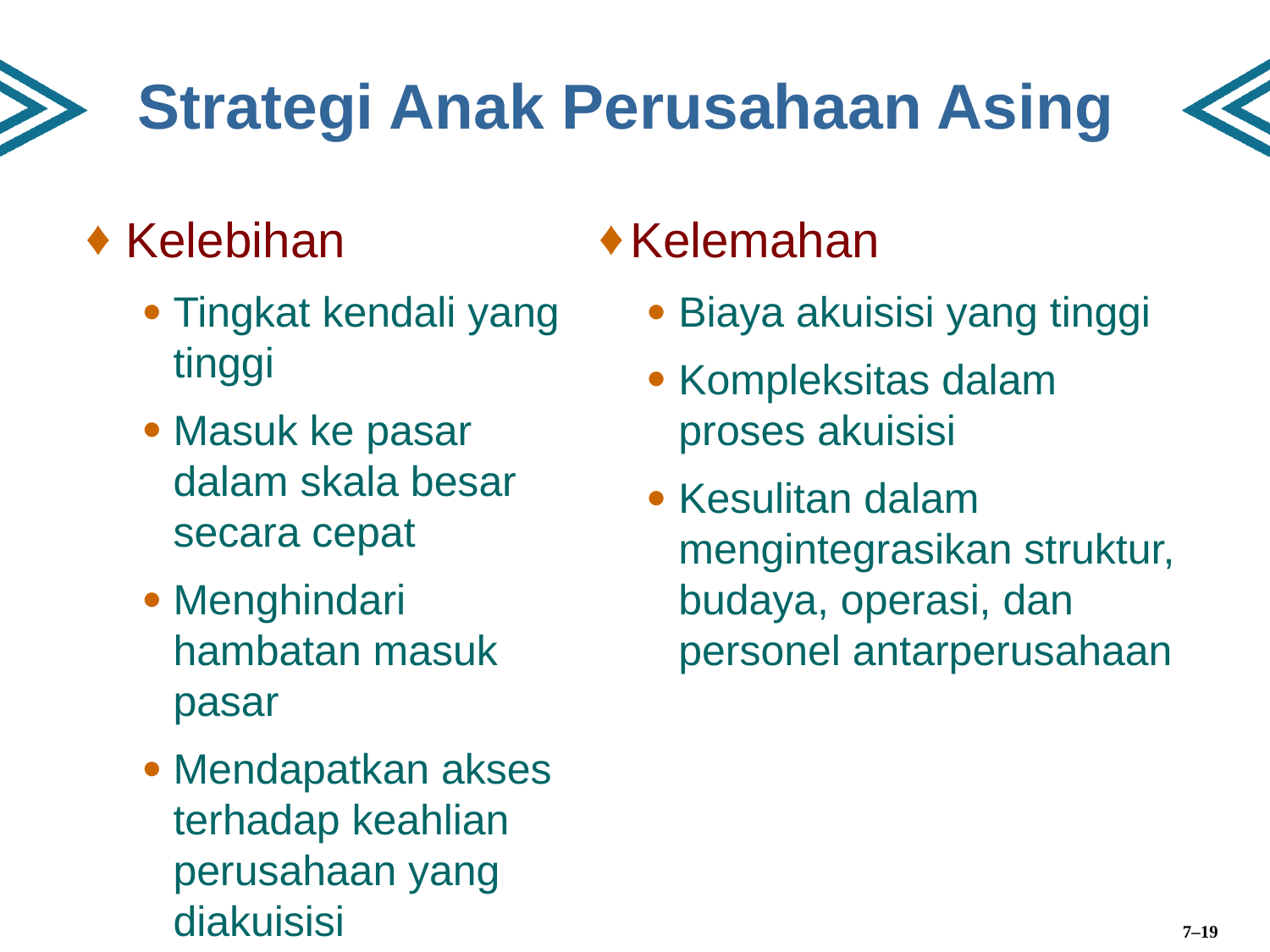

# Strategi Anak Perusahaan Asing
Kelebihan
Tingkat kendali yang tinggi
Masuk ke pasar dalam skala besar secara cepat
Menghindari hambatan masuk pasar
Mendapatkan akses terhadap keahlian perusahaan yang diakuisisi
Kelemahan
Biaya akuisisi yang tinggi
Kompleksitas dalam proses akuisisi
Kesulitan dalam mengintegrasikan struktur, budaya, operasi, dan personel antarperusahaan
7–19